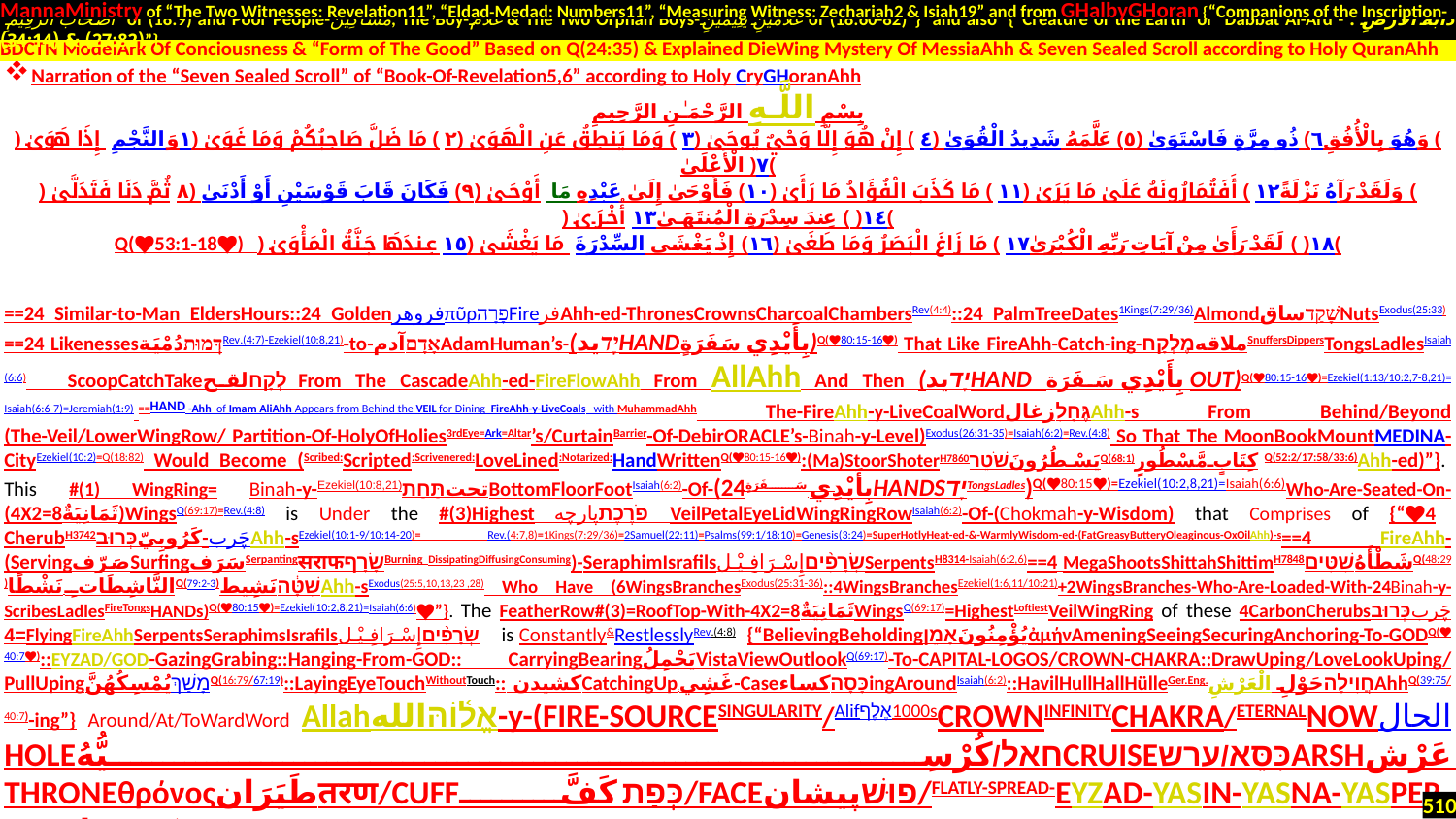

MannaMinistry of “The Two Witnesses: Revelation11”, “Eldad-Medad: Numbers11”, “Measuring Witness: Zechariah2 & Isiah19” and from GHalbyGHoran {“Companions of the Inscription-
 أَصْحَابَ الرَّقِيمِ  of (18:9) and Poor People-مَسَاكِينَ, The Boy-غُلَامُ & The Two Orphan Boys-غُلَامَيْنِ يَتِيمَيْنِ of (18:60-82)”}  and also  {“Creature of the Earth  or  Dabbat Al-Ard - دَابَّةُ الْأَرْضِ : (27:82) & (34:14)”}
.
Narration of the “Seven Sealed Scroll” of “Book-Of-Revelation5,6” according to Holy CryGHoranAhh
بِسْمِ اللَّـهِ الرَّحْمَـٰنِ الرَّحِيمِ
وَالنَّجْمِ إِذَا هَوَىٰ ﴿١﴾ مَا ضَلَّ صَاحِبُكُمْ وَمَا غَوَىٰ ﴿٢﴾ وَمَا يَنطِقُ عَنِ الْهَوَىٰ ﴿٣﴾ إِنْ هُوَ إِلَّا وَحْيٌ يُوحَىٰ ﴿٤﴾ عَلَّمَهُ شَدِيدُ الْقُوَىٰ ﴿٥﴾ ذُو مِرَّةٍ فَاسْتَوَىٰ ﴿٦﴾ وَهُوَ بِالْأُفُقِ الْأَعْلَىٰ ﴿٧﴾
ثُمَّ دَنَا فَتَدَلَّىٰ ﴿٨﴾ فَكَانَ قَابَ قَوْسَيْنِ أَوْ أَدْنَىٰ ﴿٩﴾ فَأَوْحَىٰ إِلَىٰ عَبْدِهِ مَا أَوْحَىٰ ﴿١٠﴾ مَا كَذَبَ الْفُؤَادُ مَا رَأَىٰ ﴿١١﴾ أَفَتُمَارُونَهُ عَلَىٰ مَا يَرَىٰ ﴿١٢﴾ وَلَقَدْ رَآهُ نَزْلَةً أُخْرَىٰ ﴿١٣﴾ عِندَ سِدْرَةِ الْمُنتَهَىٰ ﴿١٤﴾
Q(♥53:1-18♥)   عِندَهَا جَنَّةُ الْمَأْوَىٰ ﴿١٥﴾ إِذْ يَغْشَى السِّدْرَةَ مَا يَغْشَىٰ ﴿١٦﴾ مَا زَاغَ الْبَصَرُ وَمَا طَغَىٰ ﴿١٧﴾ لَقَدْ رَأَىٰ مِنْ آيَاتِ رَبِّهِ الْكُبْرَىٰ ﴿١٨﴾

==24 Similar-to-Man EldersHours::24 GoldenفروهرπῦρפָרָהFireفرAhh-ed-ThronesCrownsCharcoalChambersRev(4:4)::24 PalmTreeDates1Kings(7:29/36)AlmondשָׁקַדساقNutsExodus(25:33) ==24 LikenessesדְּמוּתدُمْيَةRev.(4:7)-Ezekiel(10:8,21)-to-אָדָםآدمAdamHuman’s-(יָדیدHANDبِأَيْدِي سَفَرَةٍ)Q(♥80:15-16♥) That Like FireAhh-Catch-ing-ملاقهמֶלְקָחSnuffersDippersTongsLadlesIsaiah(6:6)   ScoopCatchTakeלְקָחلقح  From The CascadeAhh-ed-FireFlowAhh From AllAhh And Then (יָדیدHAND بِأَيْدِي سَفَرَة OUT)Q(♥80:15-16♥)=Ezekiel(1:13/10:2,7-8,21)=Isaiah(6:6-7)=Jeremiah(1:9) ==HAND -Ahh  of Imam AliAhh Appears from Behind the VEIL for Dining  FireAhh-y-LiveCoals   with MuhammadAhh The-FireAhh-y-LiveCoalWordגֶּחָלִزغالAhh-s From Behind/Beyond (The-Veil/LowerWingRow/ Partition-Of-HolyOfHolies3rdEye=Ark=Altar’s/CurtainBarrier-Of-DebirORACLE’s-Binah-y-Level)Exodus(26:31-35)=Isaiah(6:2)=Rev.(4:8) So That The MoonBookMountMEDINA-CityEzekiel(10:2)=Q(18:82) Would Become (Scribed:Scripted:Scrivenered:LoveLined:Notarized:HandWrittenQ(♥80:15-16♥):(Ma)StoorShoterH7860يَسْطُرُونَשֹׁטֵרQ(68:1)كِتَابٍ مَّسْطُورٍQ(52:2/17:58/33:6)Ahh-ed)”}. This #(1) WingRing= Binah-y-Ezekiel(10:8,21)تحتתַּחַתBottomFloorFootIsaiah(6:2)-Of-(24بِأَيْدِي سَفَرَةٍHANDSיָדTongsLadles)Q(♥80:15♥)=Ezekiel(10:2,8,21)=Isaiah(6:6)Who-Are-Seated-On-(4X2=8ثَمَانِيَةٌ)WingsQ(69:17)=Rev.(4:8) is Under the #(3)Highest پارچهפֹרֶכֶת VeilPetalEyeLidWingRingRowIsaiah(6:2)-Of-(Chokmah-y-Wisdom) that Comprises of {“♥4 CherubH3742كَرُوبِيّכְּרוּב-چَربAhh-sEzekiel(10:1-9/10:14-20)= Rev.(4:7,8)=1Kings(7:29/36)=2Samuel(22:11)=Psalms(99:1/18:10)=Genesis(3:24)=SuperHotlyHeat-ed-&-WarmlyWisdom-ed-(FatGreasyButteryOleaginous-OxOilAhh)-s==4 FireAhh-(ServingصَرّفSurfingسَرَفSerpantingसराफשָׂרָףBurning DissipatingDiffusingConsuming)-SeraphimIsrafilsإِسْـرَافِـيْـل‎שְׂרָפִ֨יםSerpentsH8314-Isaiah(6:2,6)==4 MegaShootsShittahShittimH7848شَطْأَهُשִׁטִּיםQ(48:29)النَّاشِطَاتِ نَشْطًاQ(79:2-3)שִׁטָּ֔הنَشِيطAhh-sExodus(25:5,10,13,23 ,28) Who Have (6WingsBranchesExodus(25:31-36)::4WingsBranchesEzekiel(1:6,11/10:21)+2WingsBranches-Who-Are-Loaded-With-24Binah-y-ScribesLadlesFireTongsHANDs)Q(♥80:15♥)=Ezekiel(10:2,8,21)=Isaiah(6:6)♥”}. The FeatherRow#(3)=RoofTop-With-4X2=8ثَمَانِيَةٌWingsQ(69:17)=HighestLoftiestVeilWingRing of these 4CarbonCherubsכְּרוּבچَرب=4FlyingFireAhhSerpentsSeraphimsIsrafilsإِسْـرَافِـيْـل‎שְׂרָפִ֨ים    is Constantly&RestlesslyRev.(4:8)  {“BelievingBeholdingيُؤْمِنُونَאָמֵןἀμήνAmeningSeeingSecuringAnchoring-To-GODQ(♥40:7♥)::EYZAD/GOD-GazingGrabing::Hanging-From-GOD:: CarryingBearingيَحْمِلُVistaViewOutlookQ(69:17)-To-CAPITAL-LOGOS/CROWN-CHAKRA::DrawUping/LoveLookUping/PullUpingيُمْسِكُهُنَّמָשַׁךְQ(16:79/67:19)::LayingEyeTouchWithoutTouch:: کشیدنCatchingUp.غَشِي-CaseכָּסָהكساءingAroundIsaiah(6:2)::HavilHullHallHülleGer.Eng.חֲוִילָהحَوْلِ الْعَرْشِAhhQ(39:75/40:7)-ing”} Around/At/ToWardWord Allahאֱל֫וֹהַּالله-y-(FIRE-SOURCESINGULARITY/Alifאֶלֶף1000sCROWNINFINITYCHAKRA/ETERNALNOWالحالHOLEחאל/كُرْسِيُّهُCRUISEכִּסֵּא/ערשARSHعَرْش THRONEθρόνοςطَيَرَانतरण/CUFFכְּפַתكَفَّ/FACEפוּשׁپیشان/FLATLY-SPREAD-EYZAD-YASIN-YASNA-YASPER-PANפָנָהپناه). And finally Eye can Elaborate on {“♥MIDDLE-WingRingكَنَفכַּנְפֵיIsaiah(6:2)=RuachyRowRainbow#(2)=Central-WingWaistline=Intermediary-Iris=ChristCorona-At-MidLevel♥”}-Of-(Christ4CornerStoneArkAhhhhAsuraAhh#112=4X4X7=HolyOfHolies=MostHolyPlace=ThirdEye-ic-OracleDEBIRדְּבִירدبیرخانه1Kings(6:16-23)=Q(10:3/13:2/79:5)) Who is Between::InTheMidstIsaiah(6:2)=Rev.(5:6) of the Two-EyeLids/Two-PetalsOf-Ark/ThirdEye/Two-WingVeil-s-Of-{#(1)Binah=LowerEyeLid=24ElderHours=24Scribing-HANDS-And-#(3)Chokmah=HigherEyeLid=4LivingBeings=4CherubsIsrafilsSeraphim-Rev.(4:6)} and Contrary to the Stationary SephirotsLevels/Veils of  #(1)&#(3) that are Fixed, HeChristTishtryaSTAR can {“♥Freely-(Fly:Bounce:Slide:Wind:Spirit)-Up&DownEzekiel(1:12,13,20/10:4)=Isaiah(6:2)==
BDCTN ModelArk Of Conciousness & “Form of The Good” Based on Q(24:35) & Explained DieWing Mystery Of MessiaAhh & Seven Sealed Scroll according to Holy QuranAhh
510